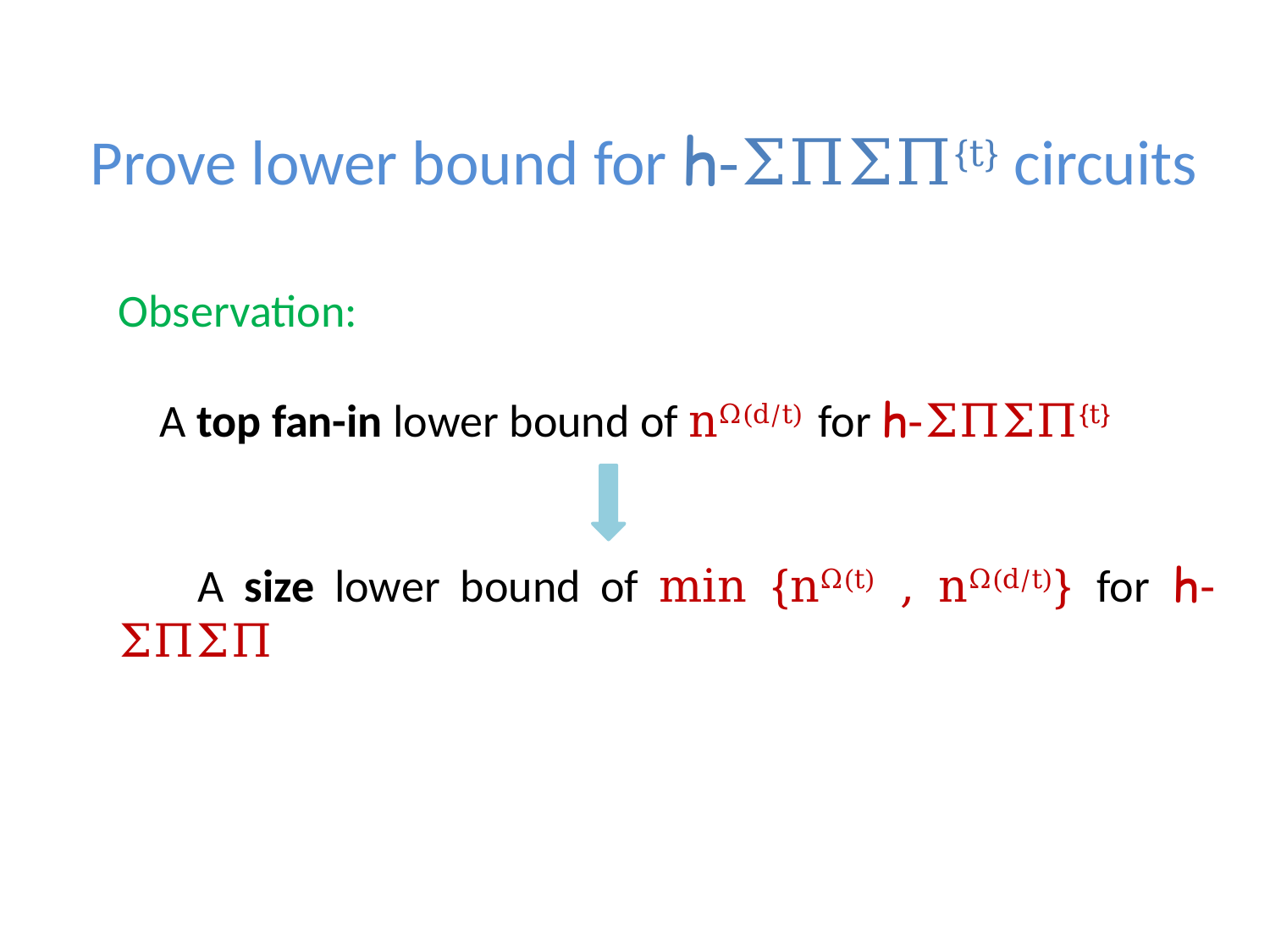

# Prove lower bound for h-ΣΠΣΠ{t} circuits
Observation:

    A top fan-in lower bound of nΩ(d/t) for h-ΣΠΣΠ{t}

    A size lower bound of min {nΩ(t) , nΩ(d/t)} for h-ΣΠΣΠ